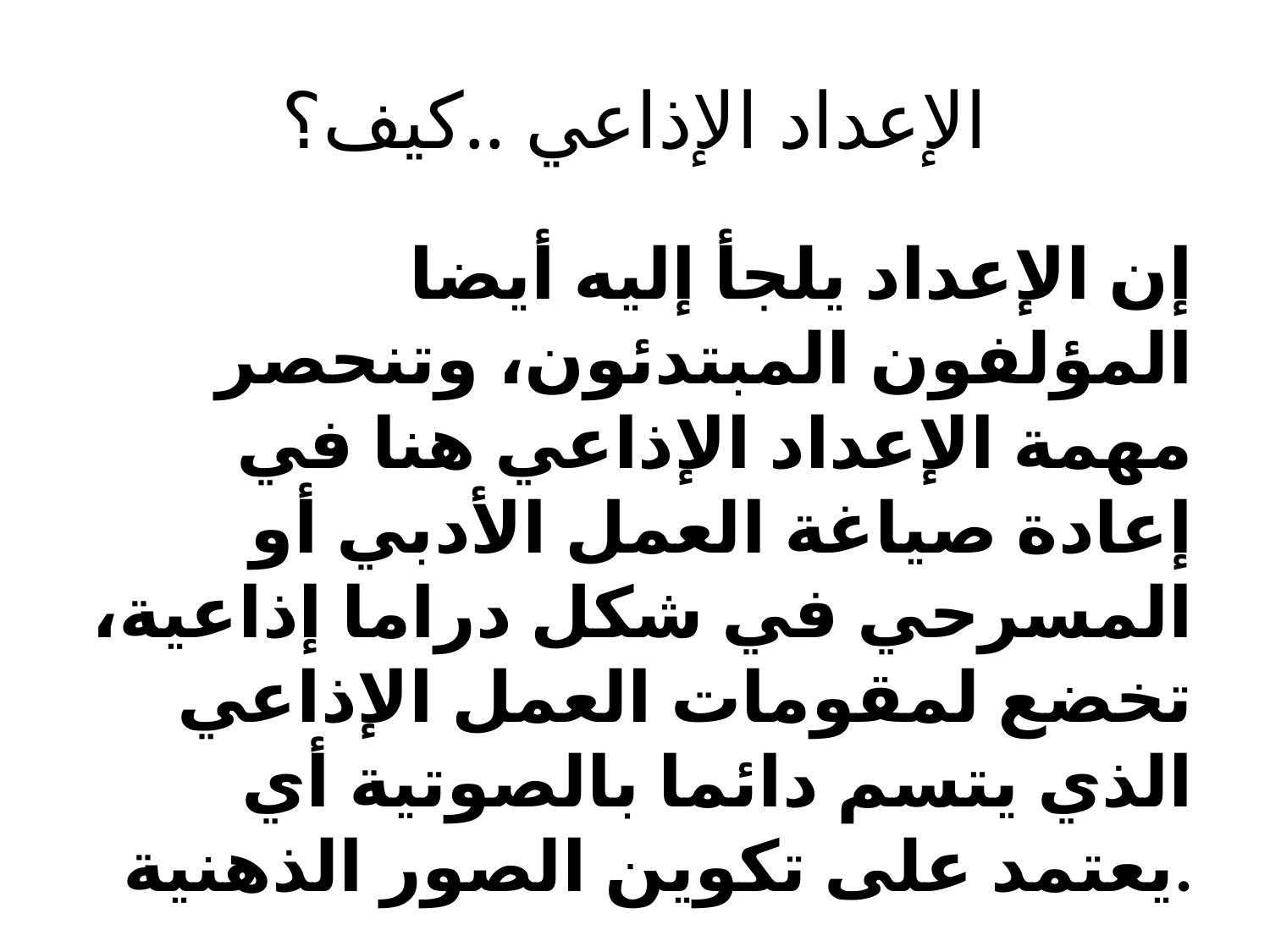

# الإعداد الإذاعي ..كيف؟
إن الإعداد يلجأ إليه أيضا المؤلفون المبتدئون، وتنحصر مهمة الإعداد الإذاعي هنا في إعادة صياغة العمل الأدبي أو المسرحي في شكل دراما إذاعية، تخضع لمقومات العمل الإذاعي الذي يتسم دائما بالصوتية أي يعتمد على تكوين الصور الذهنية.